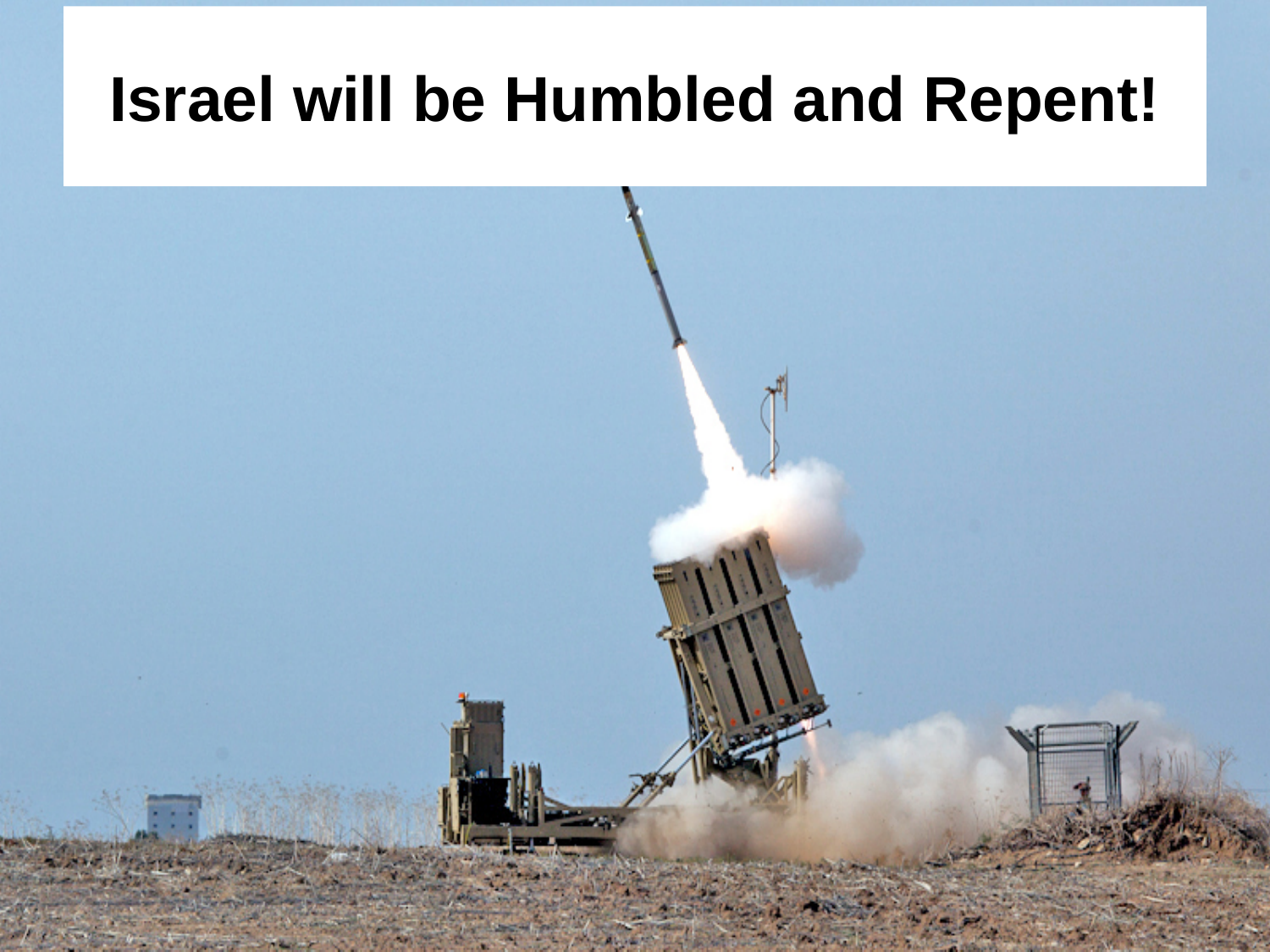

# Israel will be Humbled and Repent!